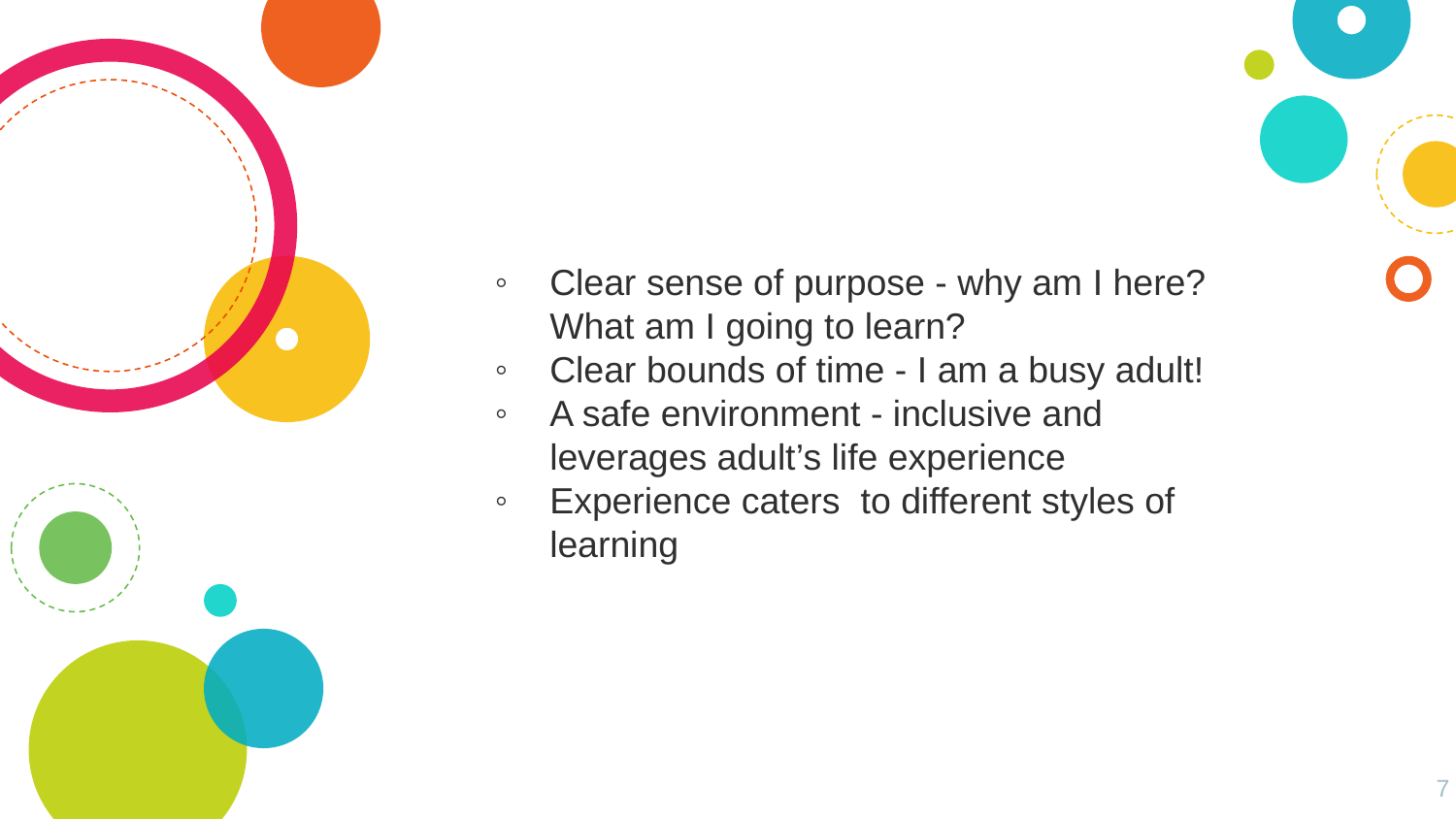

Clear sense of purpose - why am I here? What am I going to learn?
Clear bounds of time - I am a busy adult!
A safe environment - inclusive and leverages adult’s life experience
Experience caters  to different styles of learning

7